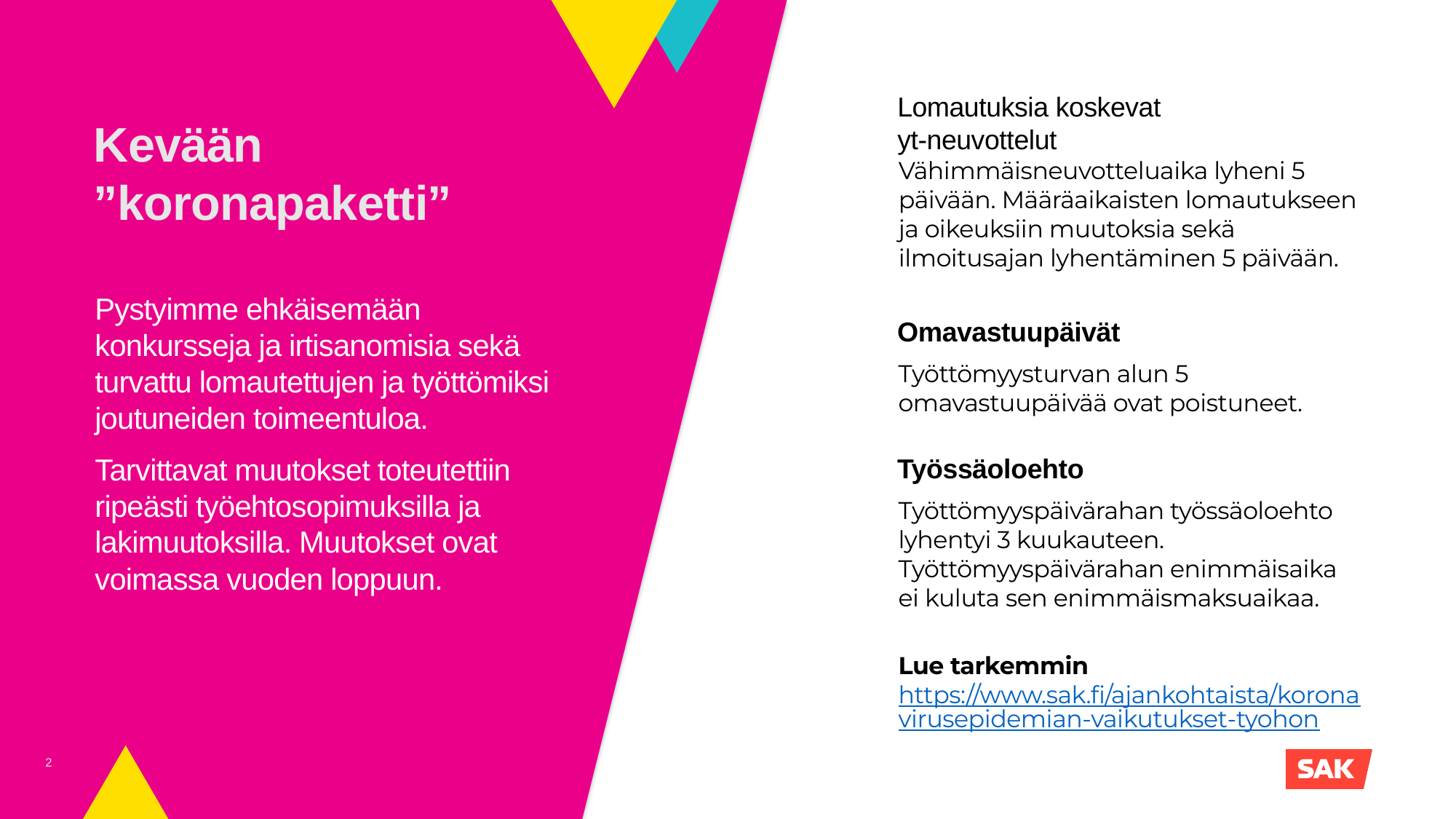

Lomautuksia koskevat
yt-neuvottelut
Vähimmäisneuvotteluaika lyheni 5 päivään. Määräaikaisten lomautukseen ja oikeuksiin muutoksia sekä ilmoitusajan lyhentäminen 5 päivään.
Kevään ”koronapaketti”
Pystyimme ehkäisemään konkursseja ja irtisanomisia sekä turvattu lomautettujen ja työttömiksi joutuneiden toimeentuloa.
Tarvittavat muutokset toteutettiin ripeästi työehtosopimuksilla ja lakimuutoksilla. Muutokset ovat voimassa vuoden loppuun.

Omavastuupäivät
Työttömyysturvan alun 5 omavastuupäivää ovat poistuneet.
Työssäoloehto
Työttömyyspäivärahan työssäoloehto lyhentyi 3 kuukauteen. Työttömyyspäivärahan enimmäisaika ei kuluta sen enimmäismaksuaikaa.

Lue tarkemmin https://www.sak.fi/ajankohtaista/koronavirusepidemian-vaikutukset-tyohon

2